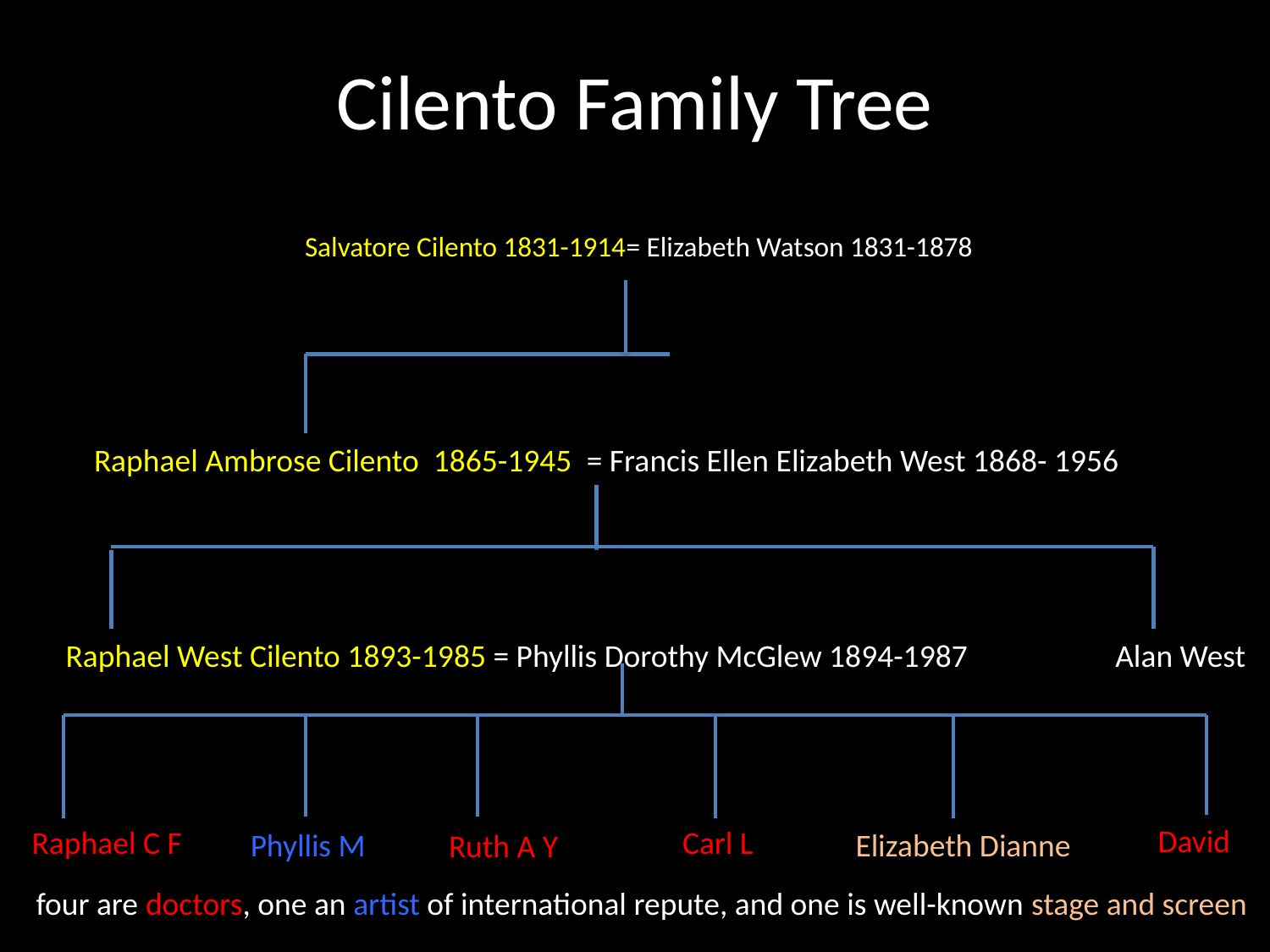

# Cilento Family Tree
      Salvatore Cilento 1831-1914= Elizabeth Watson 1831-1878
Raphael Ambrose Cilento  1865-1945  = Francis Ellen Elizabeth West 1868- 1956
Raphael West Cilento 1893-1985 = Phyllis Dorothy McGlew 1894-1987
Alan West
David
Raphael C F
Carl L
Phyllis M
Elizabeth Dianne
Ruth A Y
four are doctors, one an artist of international repute, and one is well-known stage and screen